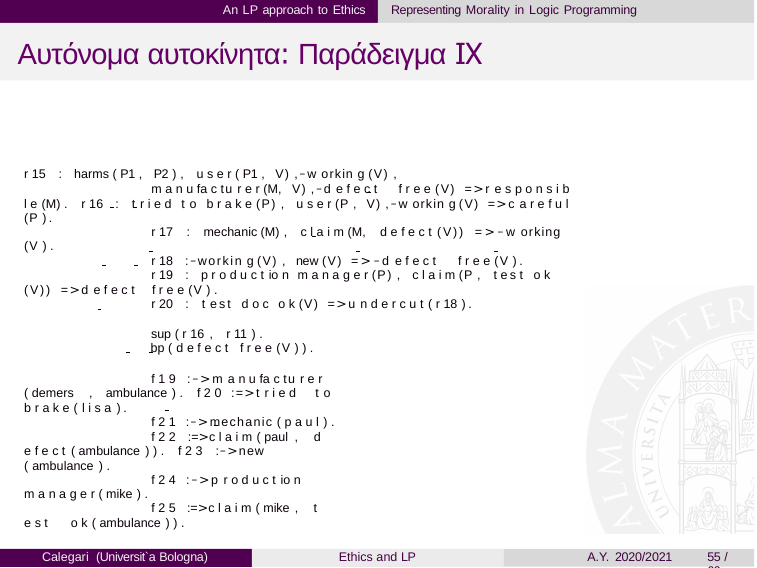

An LP approach to Ethics	Representing Morality in Logic Programming

# Αυτόνομα αυτοκίνητα: Παράδειγμα IX
r 15 : harms ( P1 , P2 ) , u s e r ( P1 , V) ,−w orkin g (V) ,
m a n u fa c tu r e r (M, V) ,−d e f e c t  f r e e (V) =>r e s p o n s i b l e (M) . r 16 : t r i e d t o b r a k e (P) , u s e r (P , V) ,−w orkin g (V) =>c a r e f u l (P ) .
r 17 : mechanic (M) , c l a i m (M,  d e f e c t (V)) =>−w orking (V ) .
r 18 :−workin g (V) , new (V) =>−d e f e c t  f r e e (V ) .
r 19 : p r o d u c t io n m a n a g e r (P) , c l a i m (P , t e s t o k (V)) =>d e f e c t  f r e e (V ) .
r 20 : t e s t d o c o k (V) =>u n d e r c u t ( r 18 ) .

sup ( r 16 , r 11 ) .
bp ( d e f e c t f r e e (V ) ) .

f 1 9 :−>m a n u fa c tu r e r ( demers  , ambulance ) . f 2 0 :=>t r i e d  t o b r a k e ( l i s a ) .
f 2 1 :−>mechanic ( p a u l ) .
f 2 2 :=>c l a i m ( paul ,  d e f e c t ( ambulance ) ) . f 2 3 :−>new ( ambulance ) .
f 2 4 :−>p r o d u c t io n  m a n a g e r ( mike ) .
f 2 5 :=>c l a i m ( mike ,  t e s t  o k ( ambulance ) ) .

Calegari (Universit`a Bologna)
Ethics and LP
A.Y. 2020/2021
55 / 69